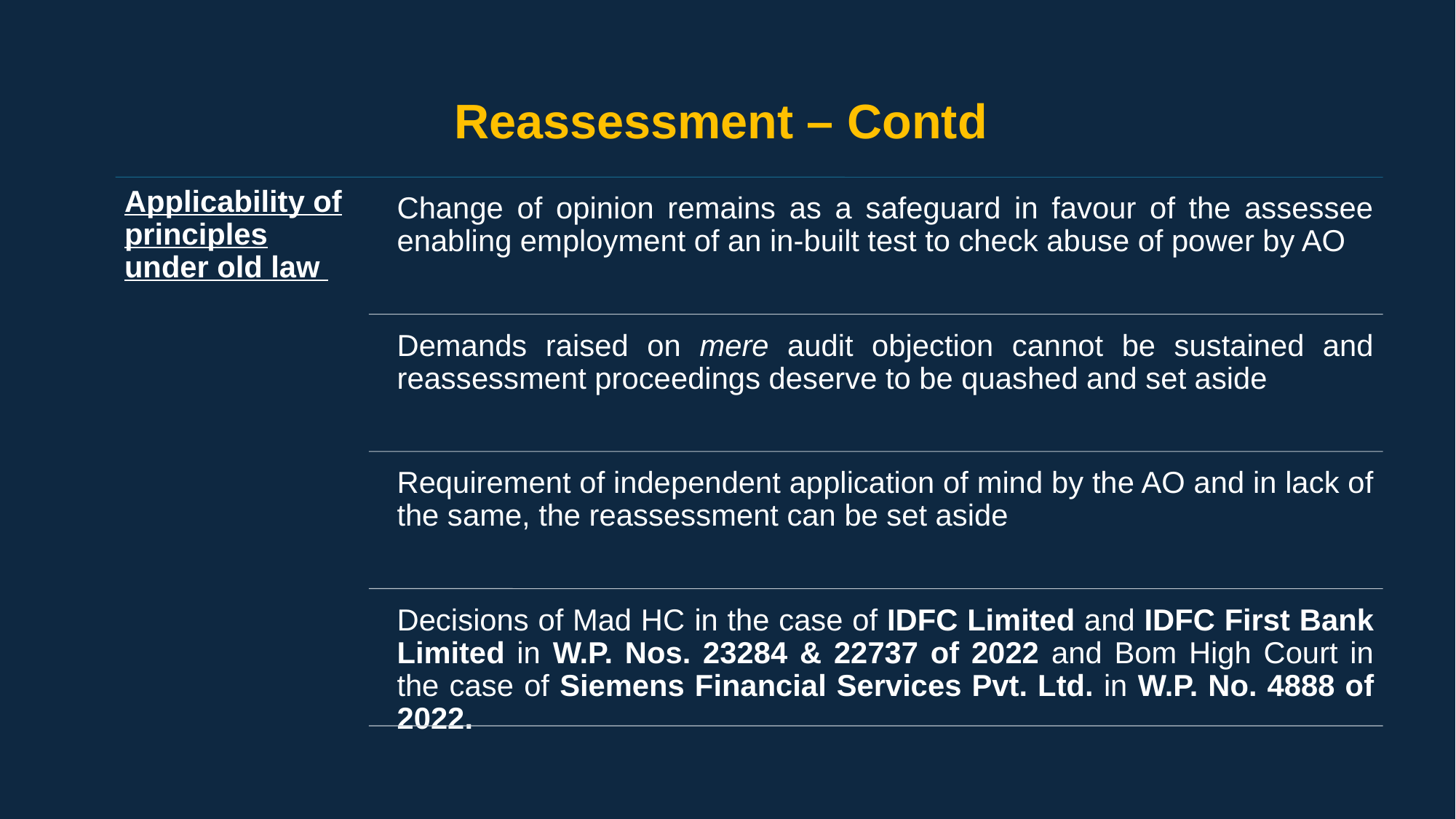

# Reassessment – Contd

Applicability of principles under old law
Change of opinion remains as a safeguard in favour of the assessee enabling employment of an in-built test to check abuse of power by AO
Demands raised on mere audit objection cannot be sustained and reassessment proceedings deserve to be quashed and set aside
Requirement of independent application of mind by the AO and in lack of the same, the reassessment can be set aside
Decisions of Mad HC in the case of IDFC Limited and IDFC First Bank Limited in W.P. Nos. 23284 & 22737 of 2022 and Bom High Court in the case of Siemens Financial Services Pvt. Ltd. in W.P. No. 4888 of 2022.